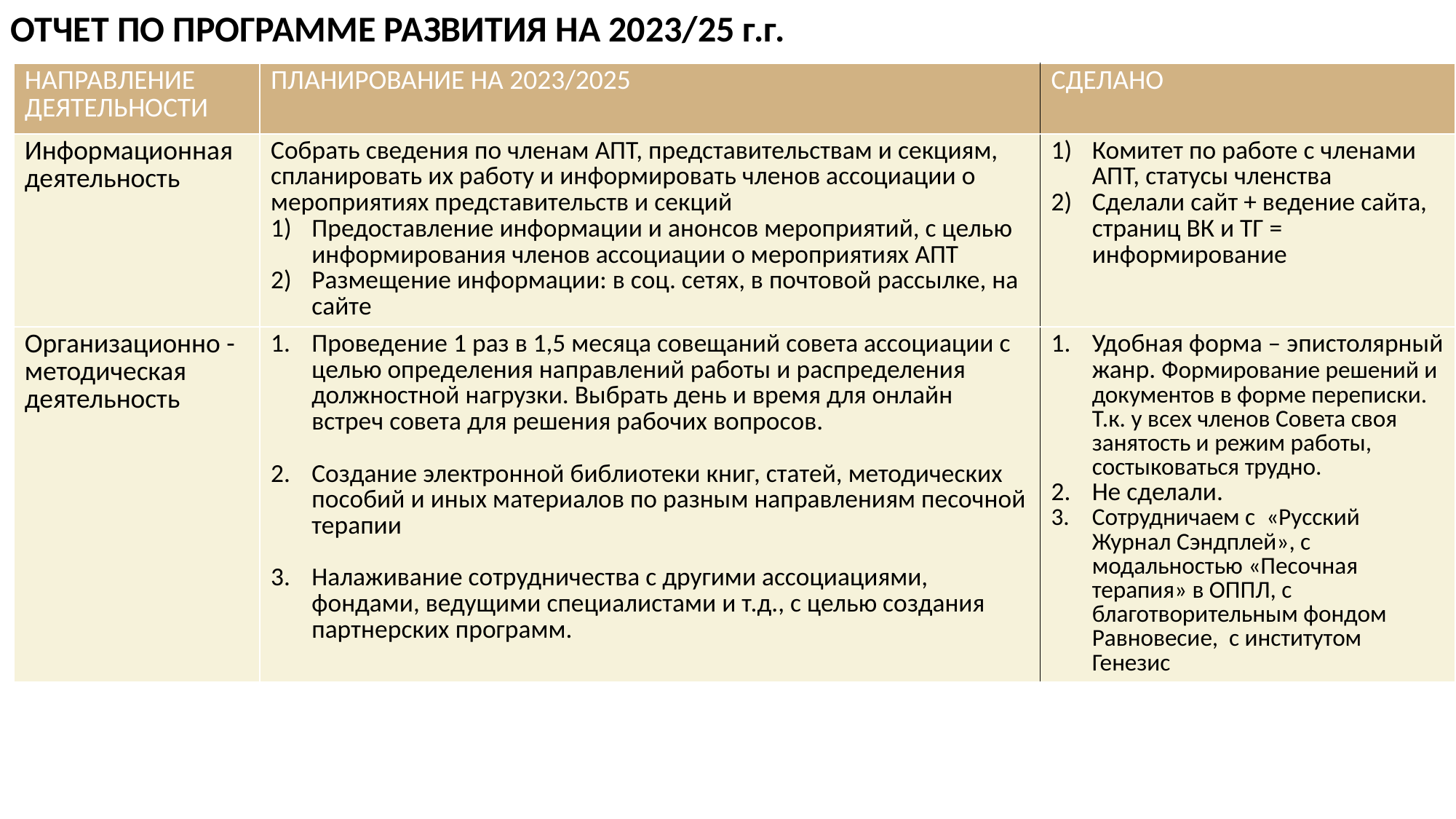

ОТЧЕТ ПО ПРОГРАММЕ РАЗВИТИЯ НА 2023/25 г.г.
| НАПРАВЛЕНИЕ ДЕЯТЕЛЬНОСТИ | ПЛАНИРОВАНИЕ НА 2023/2025 | СДЕЛАНО |
| --- | --- | --- |
| Информационная деятельность | Собрать сведения по членам АПТ, представительствам и секциям, спланировать их работу и информировать членов ассоциации о мероприятиях представительств и секций Предоставление информации и анонсов мероприятий, с целью информирования членов ассоциации о мероприятиях АПТ Размещение информации: в соц. сетях, в почтовой рассылке, на сайте | Комитет по работе с членами АПТ, статусы членства Сделали сайт + ведение сайта, страниц ВК и ТГ = информирование |
| Организационно - методическая деятельность | Проведение 1 раз в 1,5 месяца совещаний совета ассоциации с целью определения направлений работы и распределения должностной нагрузки. Выбрать день и время для онлайн встреч совета для решения рабочих вопросов. Создание электронной библиотеки книг, статей, методических пособий и иных материалов по разным направлениям песочной терапии Налаживание сотрудничества с другими ассоциациями, фондами, ведущими специалистами и т.д., с целью создания партнерских программ. | Удобная форма – эпистолярный жанр. Формирование решений и документов в форме переписки. Т.к. у всех членов Совета своя занятость и режим работы, состыковаться трудно. Не сделали. Сотрудничаем с «Русский Журнал Сэндплей», с модальностью «Песочная терапия» в ОППЛ, с благотворительным фондом Равновесие, с институтом Генезис |